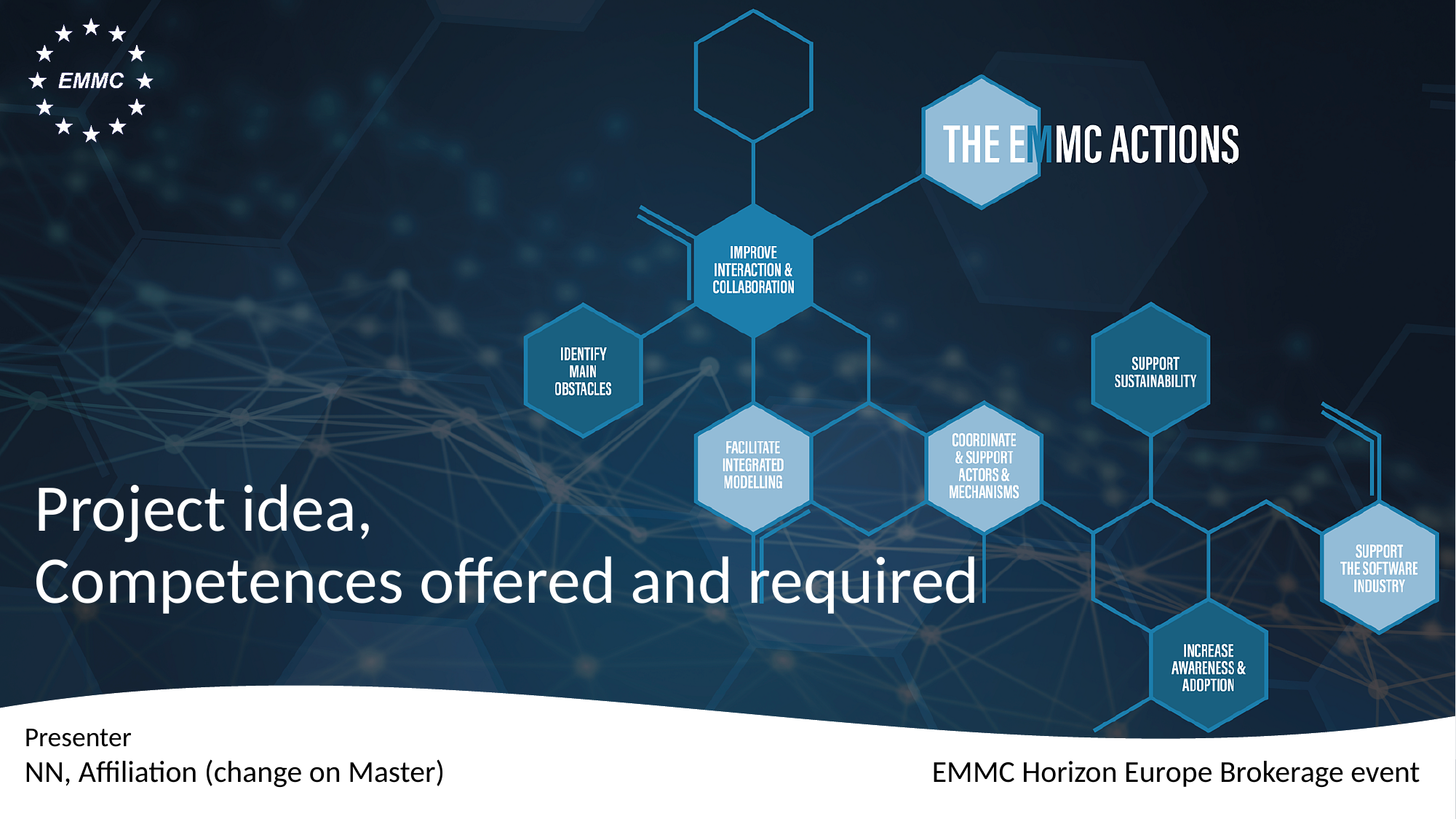

# Project idea, Competences offered and required